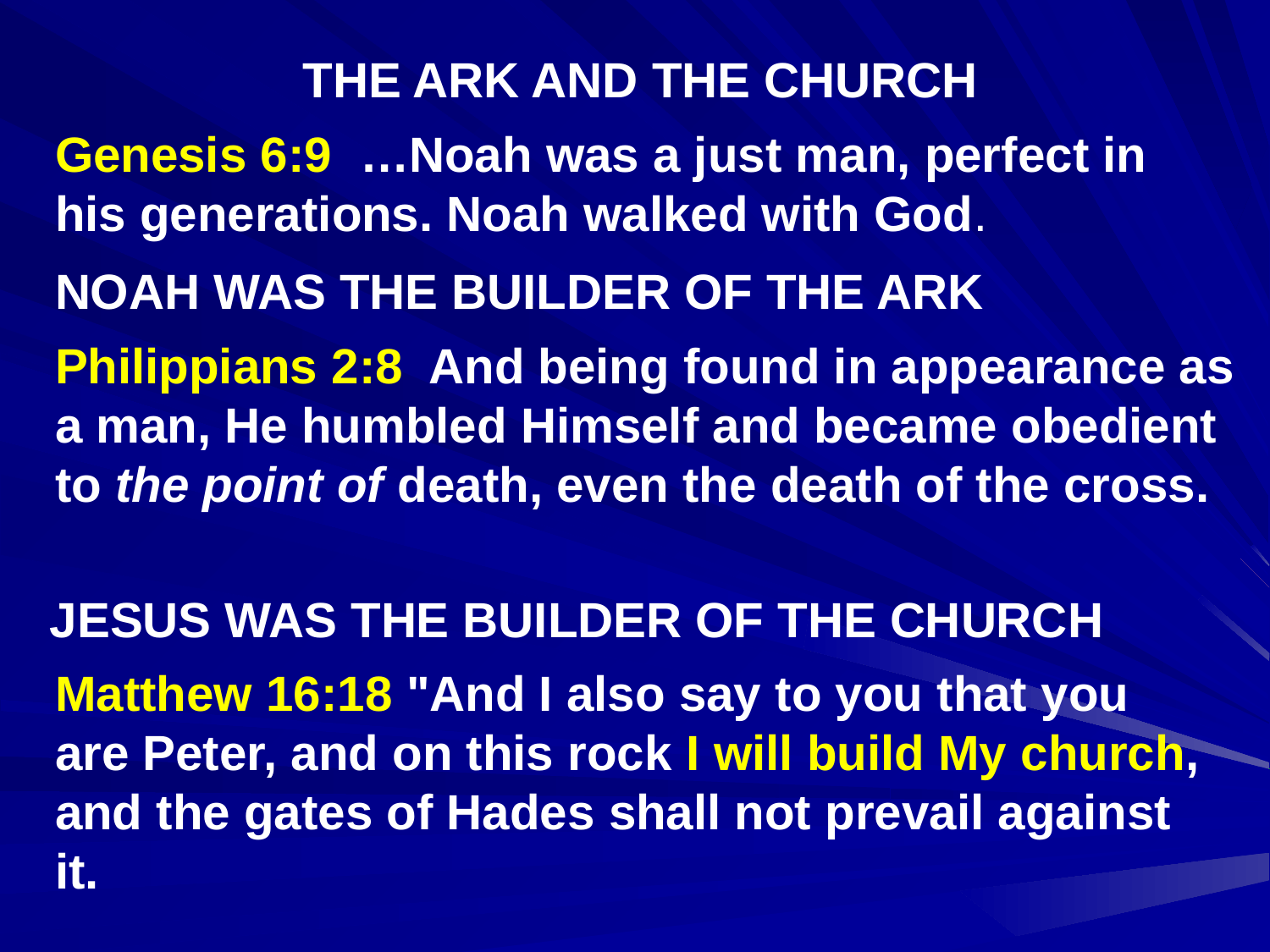

THE ARK AND THE CHURCH
Genesis 6:9  …Noah was a just man, perfect in his generations. Noah walked with God.
NOAH WAS THE BUILDER OF THE ARK
Philippians 2:8  And being found in appearance as a man, He humbled Himself and became obedient to the point of death, even the death of the cross.
JESUS WAS THE BUILDER OF THE CHURCH
Matthew 16:18 "And I also say to you that you are Peter, and on this rock I will build My church, and the gates of Hades shall not prevail against it.